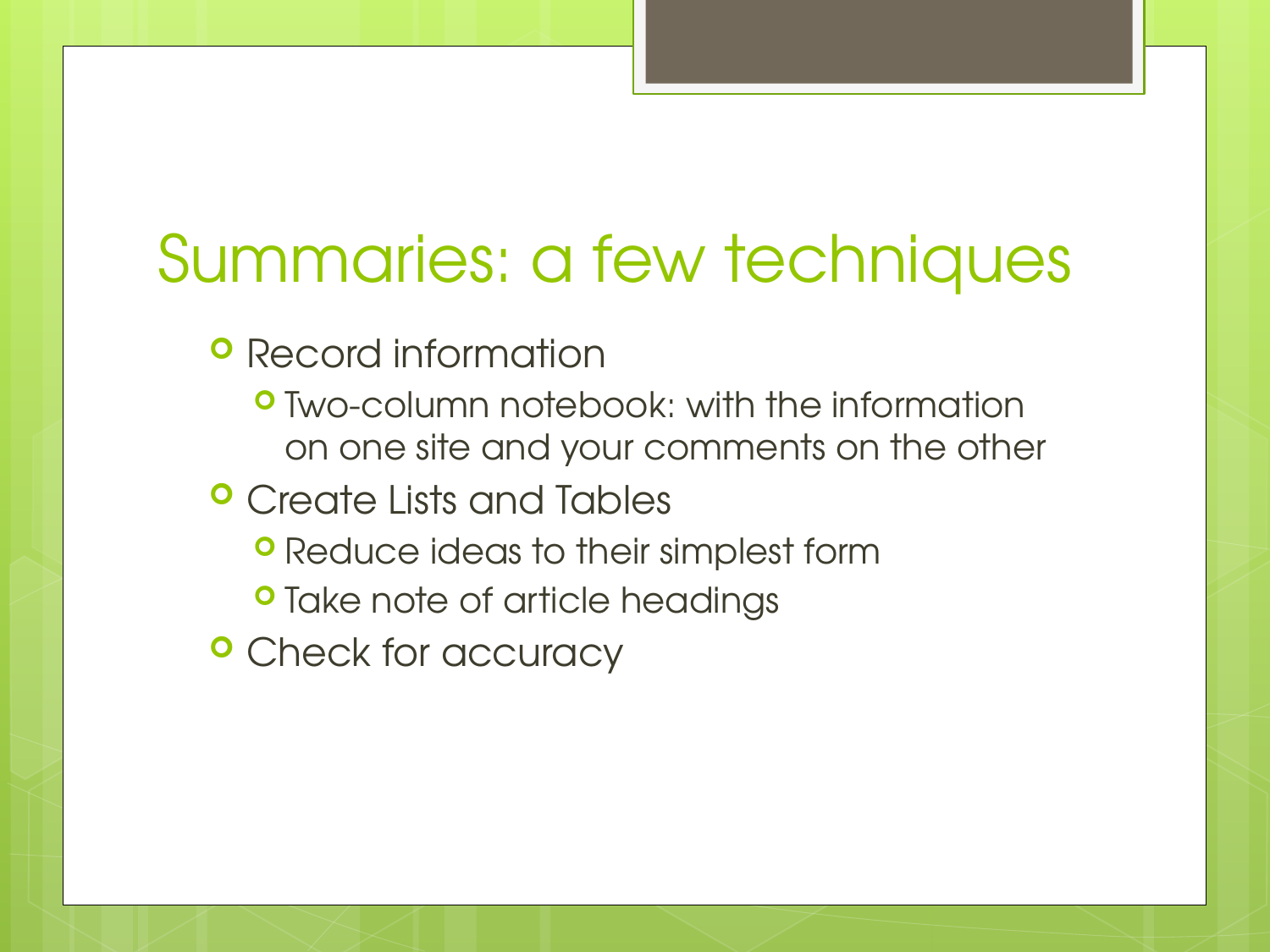

# Summaries: a few techniques
Record information
Two-column notebook: with the information on one site and your comments on the other
Create Lists and Tables
Reduce ideas to their simplest form
Take note of article headings
Check for accuracy